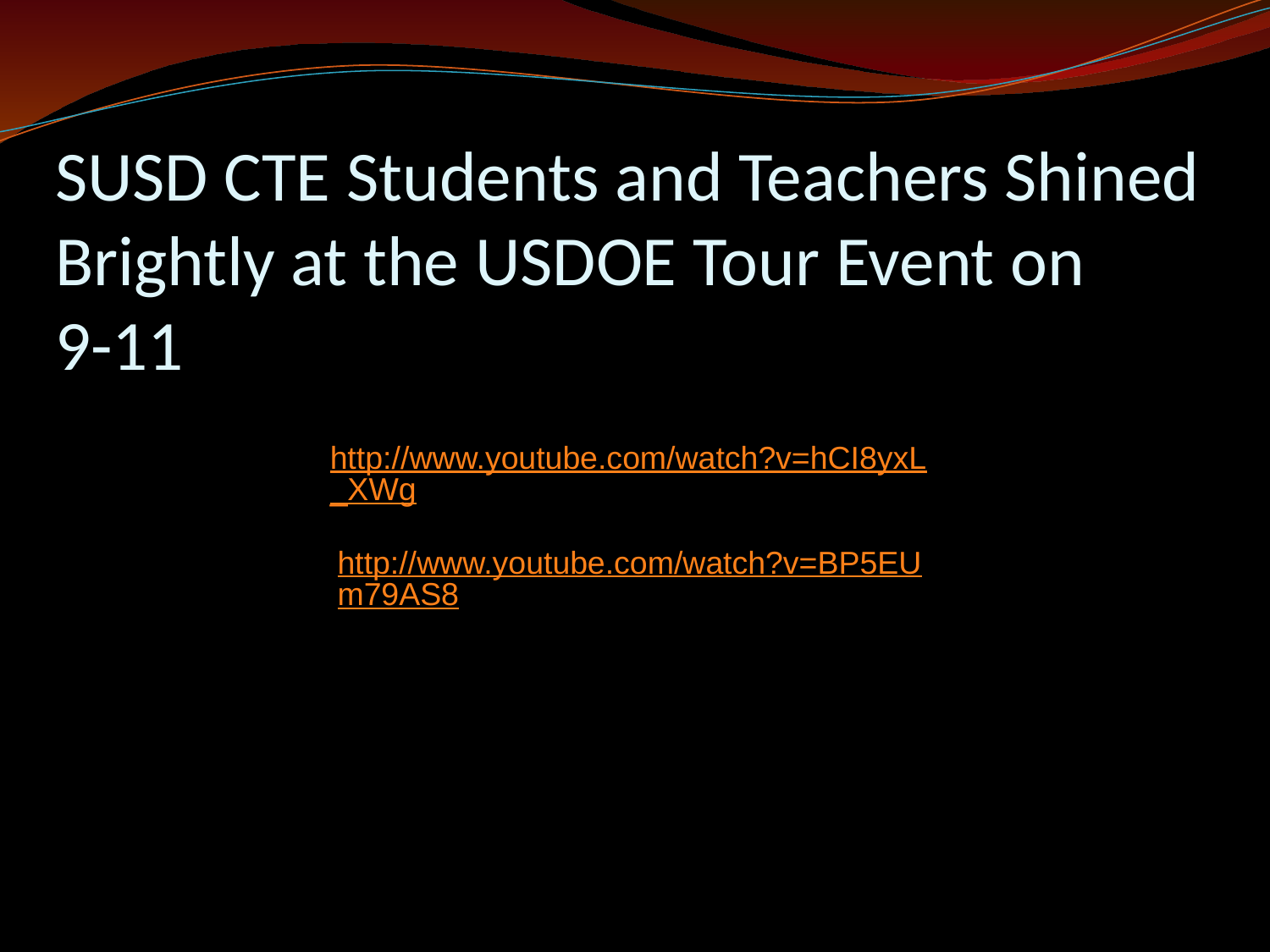

# SUSD CTE Students and Teachers Shined Brightly at the USDOE Tour Event on 9-11
http://www.youtube.com/watch?v=hCI8yxL_XWg
http://www.youtube.com/watch?v=BP5EUm79AS8